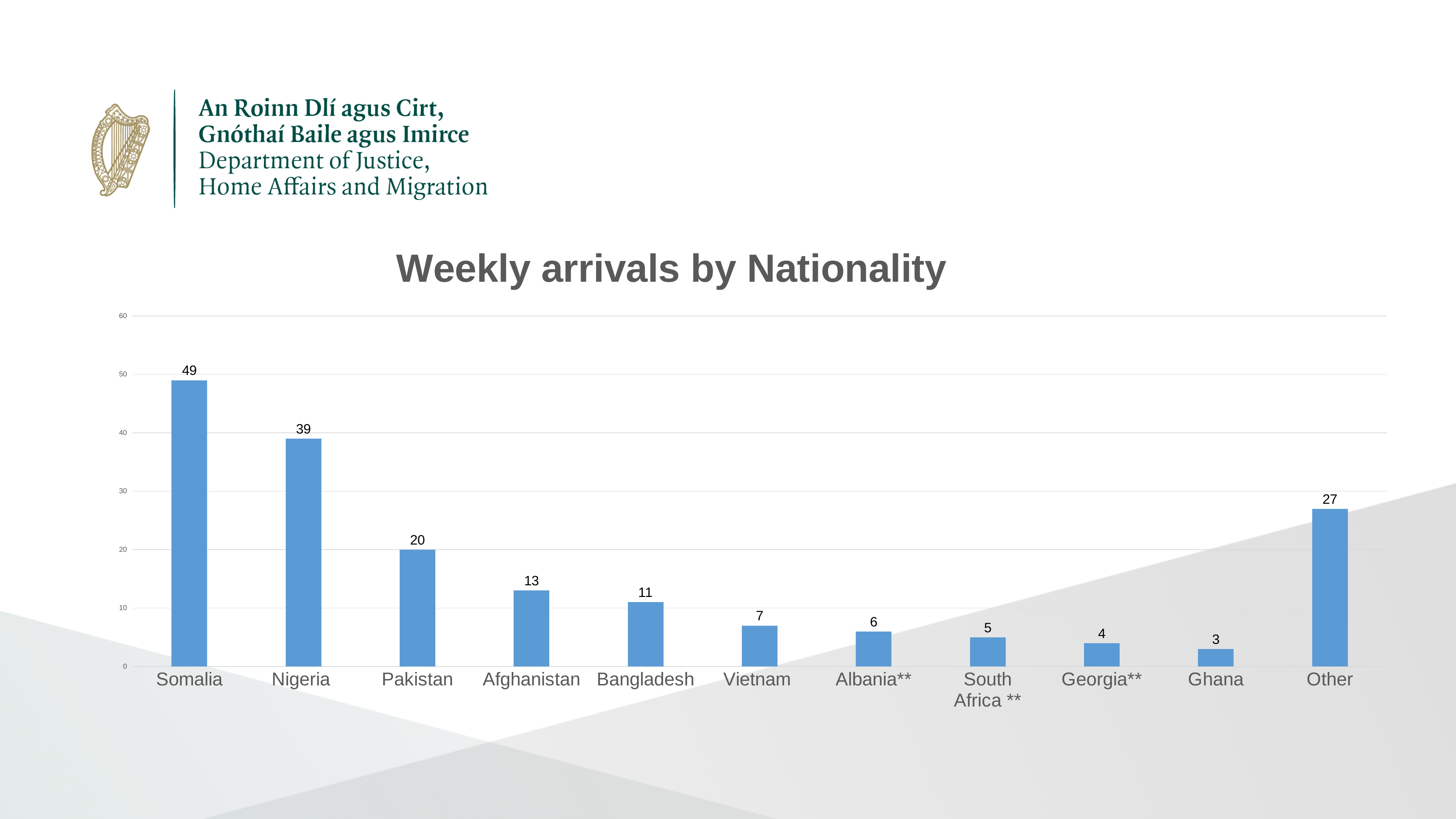

### Chart: Weekly arrivals by Nationality

| Category |  |
|---|---|
| Somalia | 49.0 |
| Nigeria  | 39.0 |
| Pakistan | 20.0 |
| Afghanistan | 13.0 |
| Bangladesh | 11.0 |
| Vietnam  | 7.0 |
| Albania** | 6.0 |
| South Africa ** | 5.0 |
| Georgia** | 4.0 |
| Ghana | 3.0 |
| Other | 27.0 |